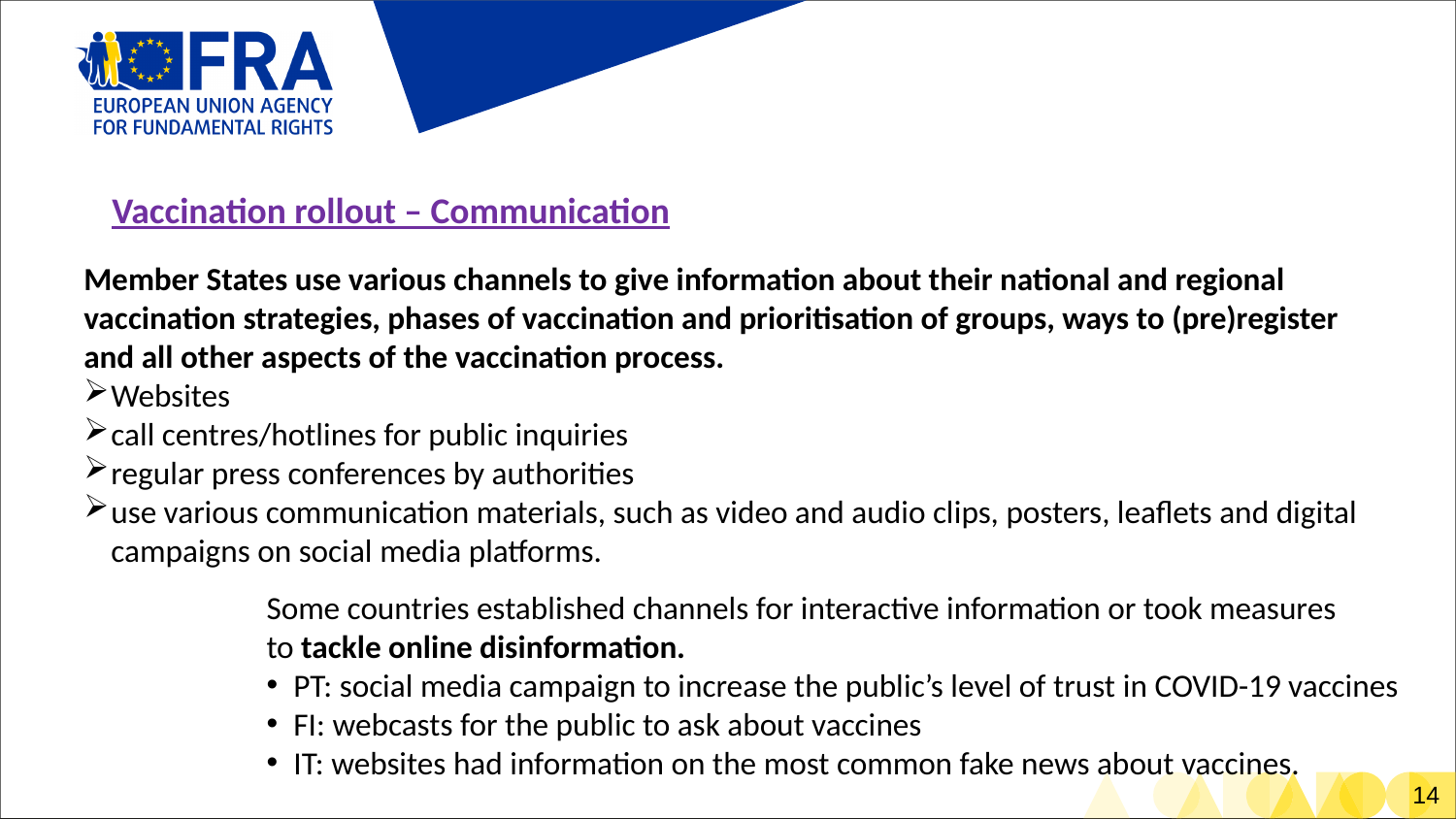

Vaccination rollout – Communication
Member States use various channels to give information about their national and regional vaccination strategies, phases of vaccination and prioritisation of groups, ways to (pre)register and all other aspects of the vaccination process.
Websites
call centres/hotlines for public inquiries
regular press conferences by authorities
use various communication materials, such as video and audio clips, posters, leaflets and digital campaigns on social media platforms.
Some countries established channels for interactive information or took measures
to tackle online disinformation.
PT: social media campaign to increase the public’s level of trust in COVID-19 vaccines
FI: webcasts for the public to ask about vaccines
IT: websites had information on the most common fake news about vaccines.